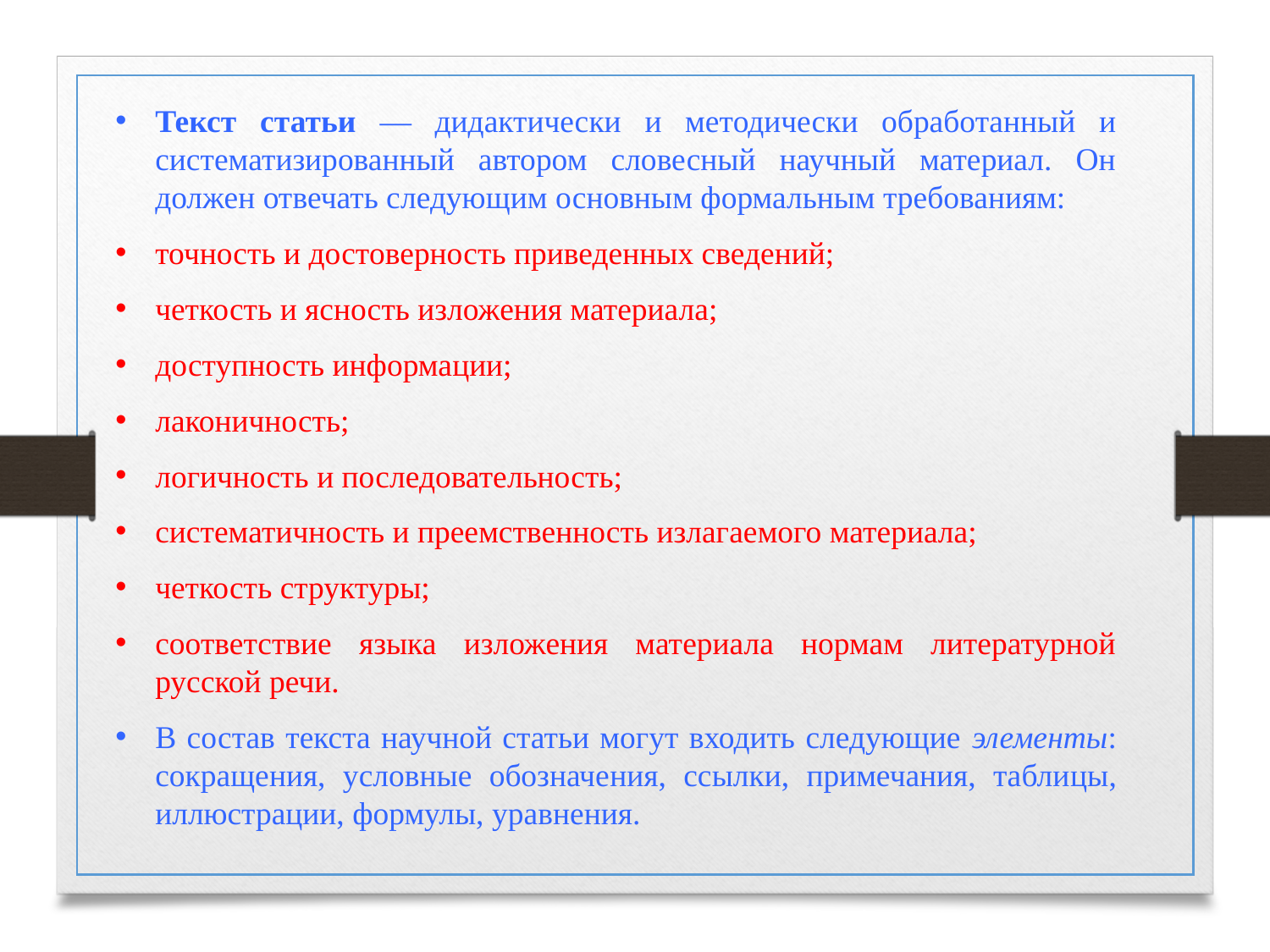

Текст статьи — дидактически и методически обработанный и систематизированный автором словесный научный материал. Он должен отвечать следую­щим основным формальным требованиям:
точность и достоверность приведенных сведений;
четкость и ясность изложения материала;
доступность информации;
лаконичность;
логичность и последовательность;
систематичность и преемственность излагаемого материала;
четкость структуры;
соответствие языка изложения материала нормам литературной русской речи.
В состав текста научной статьи могут входить следующие элемен­ты: сокращения, условные обозначе­ния, ссылки, примечания, табли­цы, иллюстрации, формулы, уравнения.